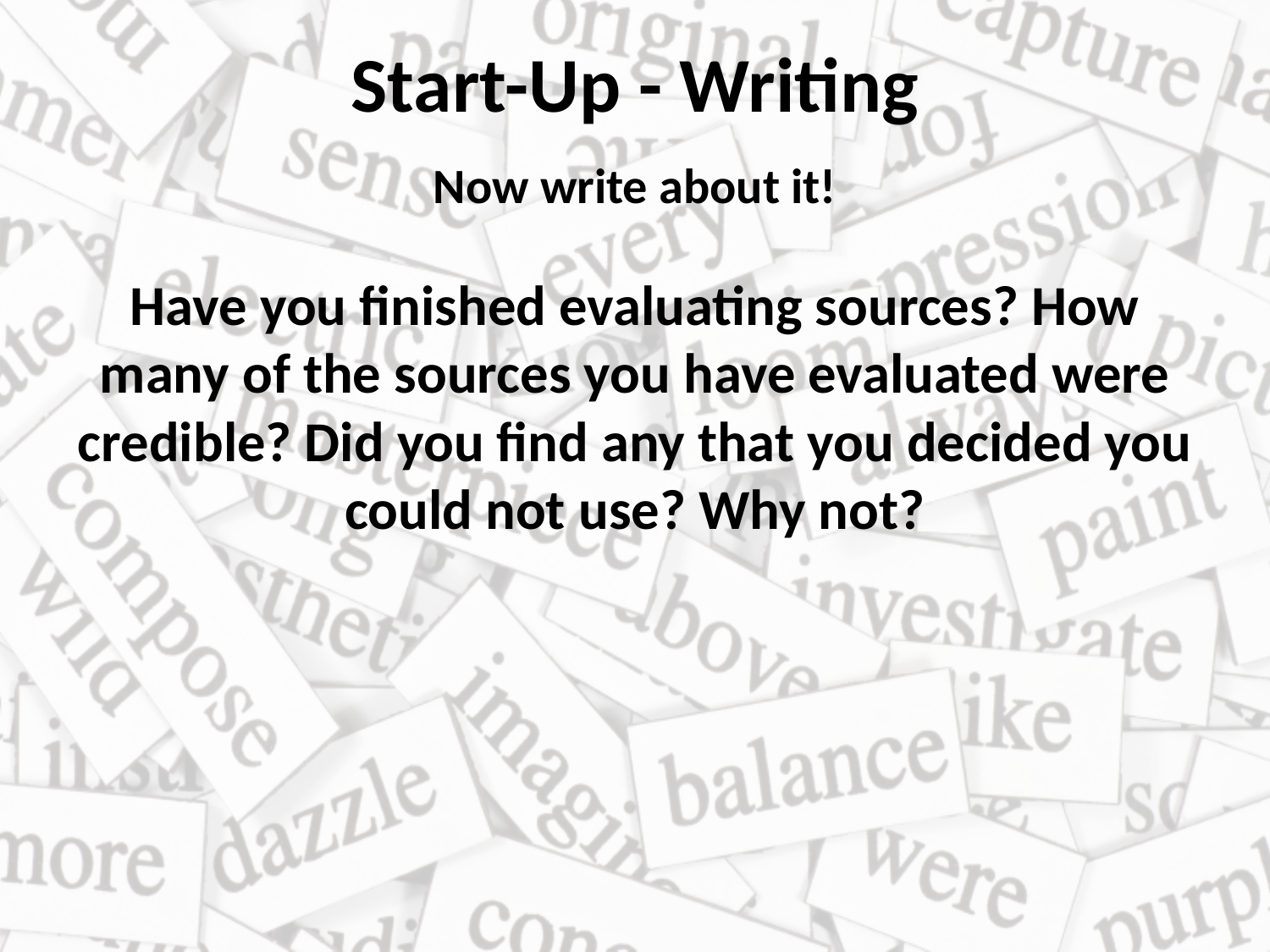

# Start-Up - Writing
Now write about it!

Have you finished evaluating sources? How many of the sources you have evaluated were credible? Did you find any that you decided you could not use? Why not?